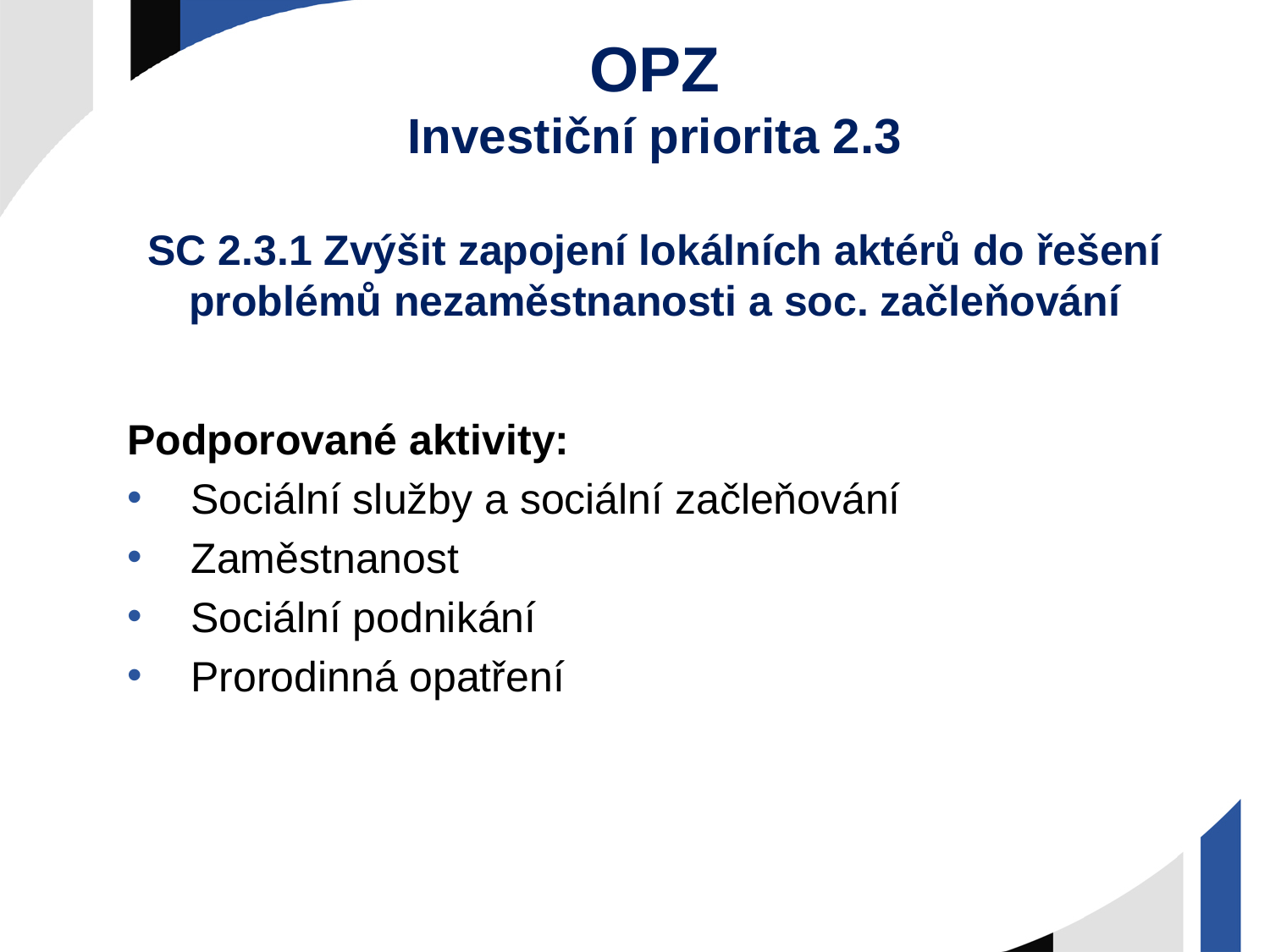

# OPZ Investiční priorita 2.3 SC 2.3.1 Zvýšit zapojení lokálních aktérů do řešení problémů nezaměstnanosti a soc. začleňování
Podporované aktivity:
Sociální služby a sociální začleňování
Zaměstnanost
Sociální podnikání
Prorodinná opatření